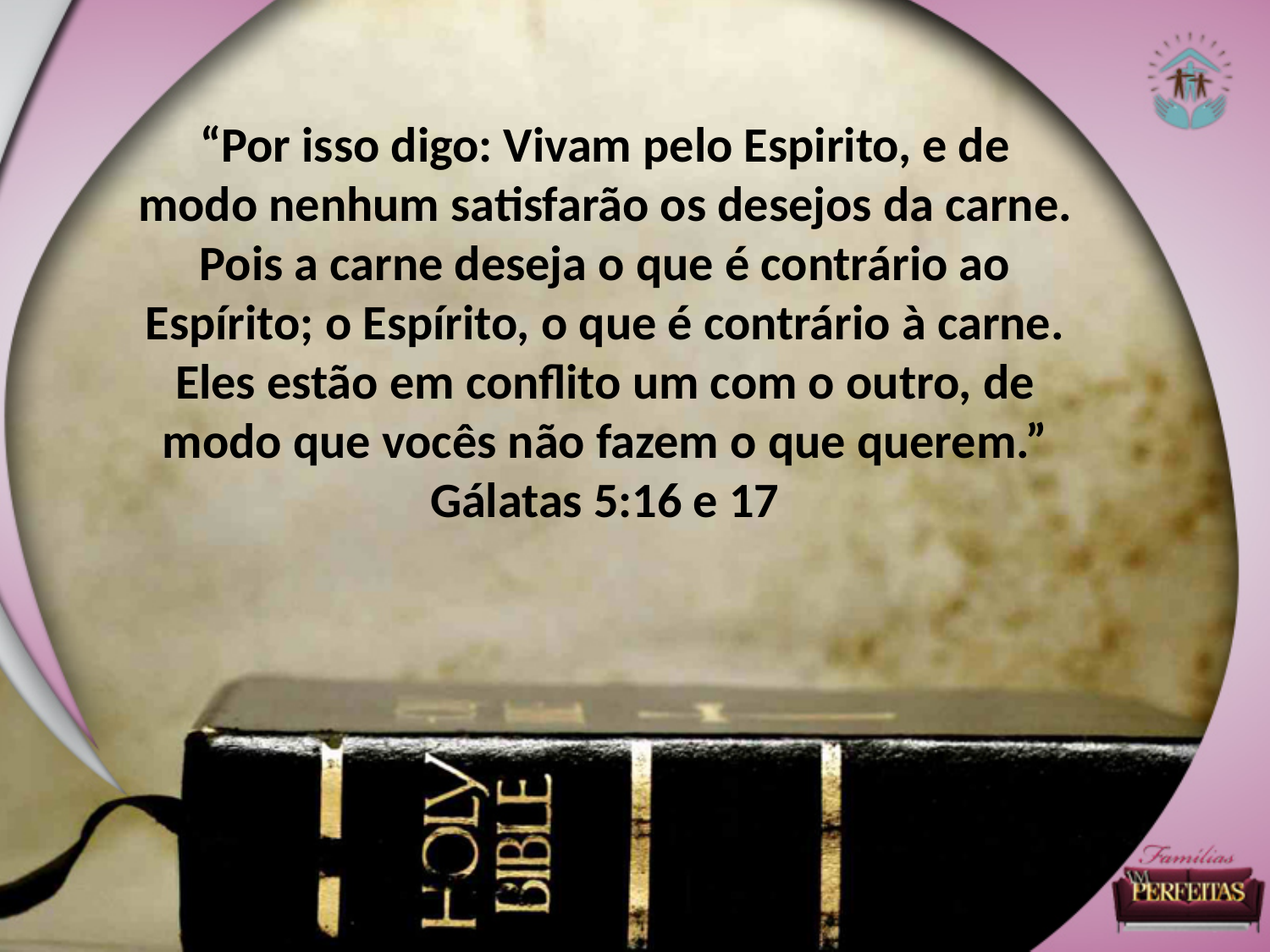

“Por isso digo: Vivam pelo Espirito, e de modo nenhum satisfarão os desejos da carne. Pois a carne deseja o que é contrário ao Espírito; o Espírito, o que é contrário à carne. Eles estão em conflito um com o outro, de modo que vocês não fazem o que querem.” Gálatas 5:16 e 17